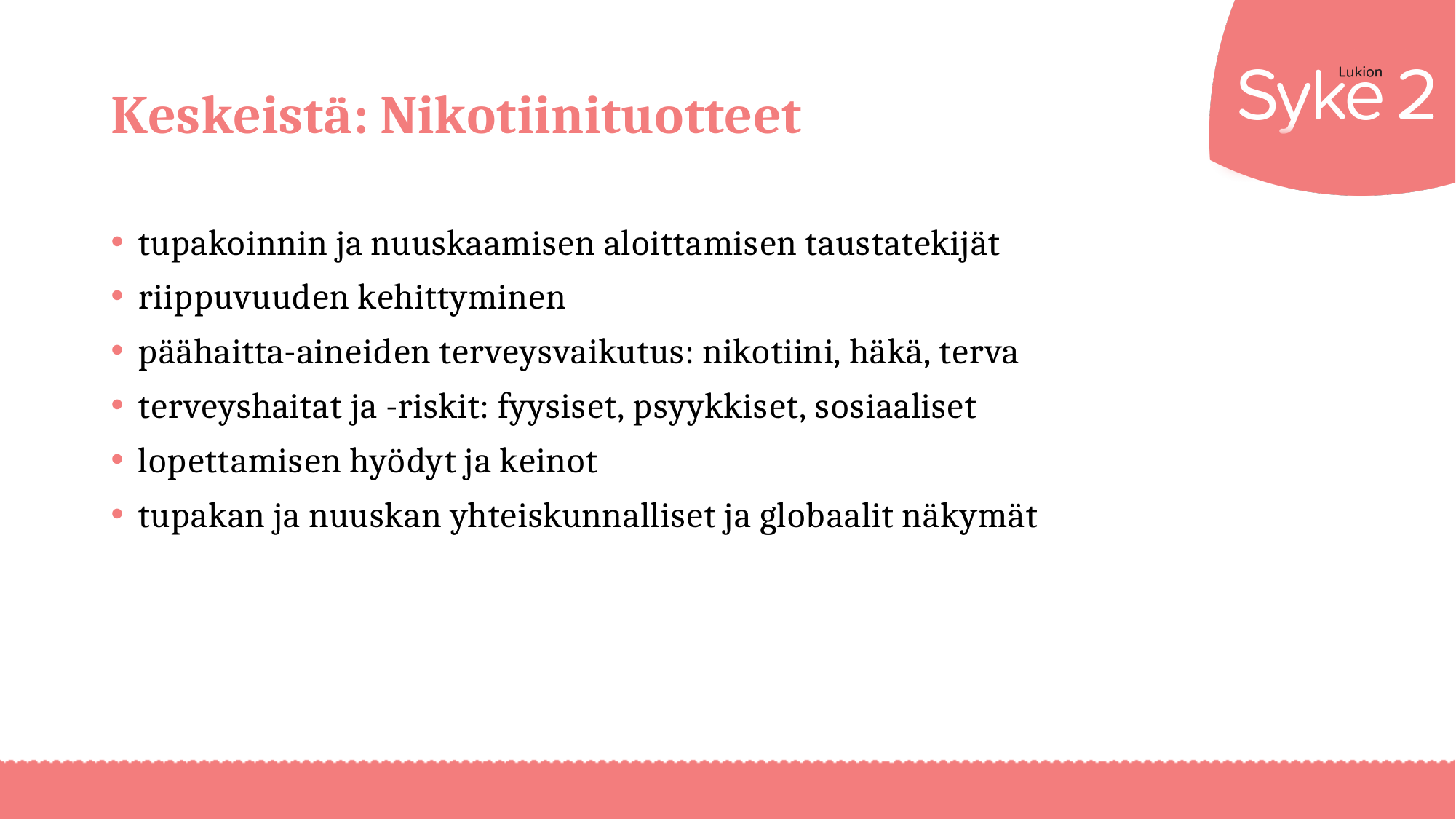

# Keskeistä: Nikotiinituotteet
tupakoinnin ja nuuskaamisen aloittamisen taustatekijät
riippuvuuden kehittyminen
päähaitta-aineiden terveysvaikutus: nikotiini, häkä, terva
terveyshaitat ja -riskit: fyysiset, psyykkiset, sosiaaliset
lopettamisen hyödyt ja keinot
tupakan ja nuuskan yhteiskunnalliset ja globaalit näkymät